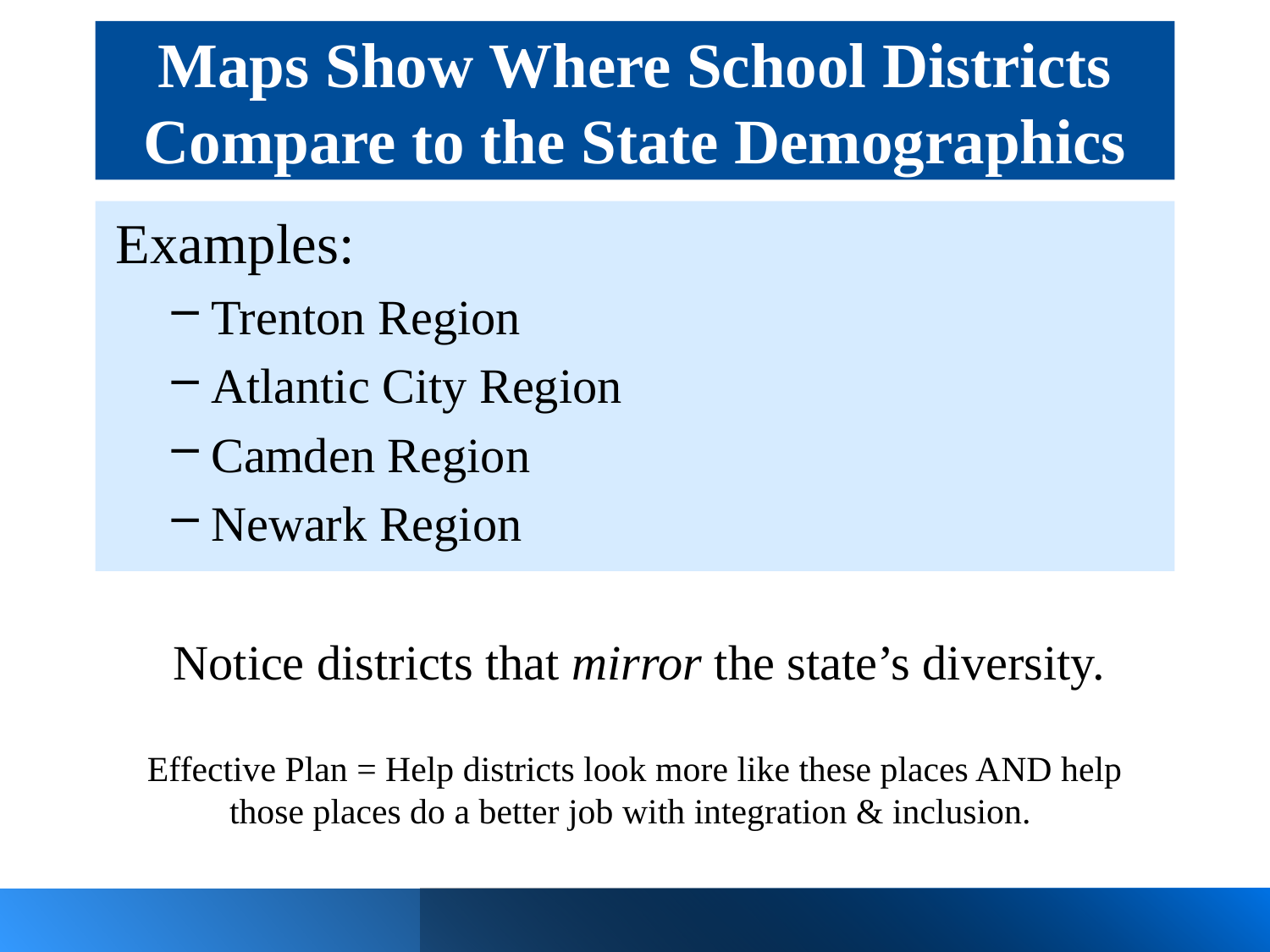

# Maps Show Where School Districts Compare to the State Demographics
Examples:
Trenton Region
Atlantic City Region
Camden Region
Newark Region

Notice districts that mirror the state’s diversity.

Effective Plan = Help districts look more like these places AND help those places do a better job with integration & inclusion.

Notice Hamilton & Lawrence Twp.